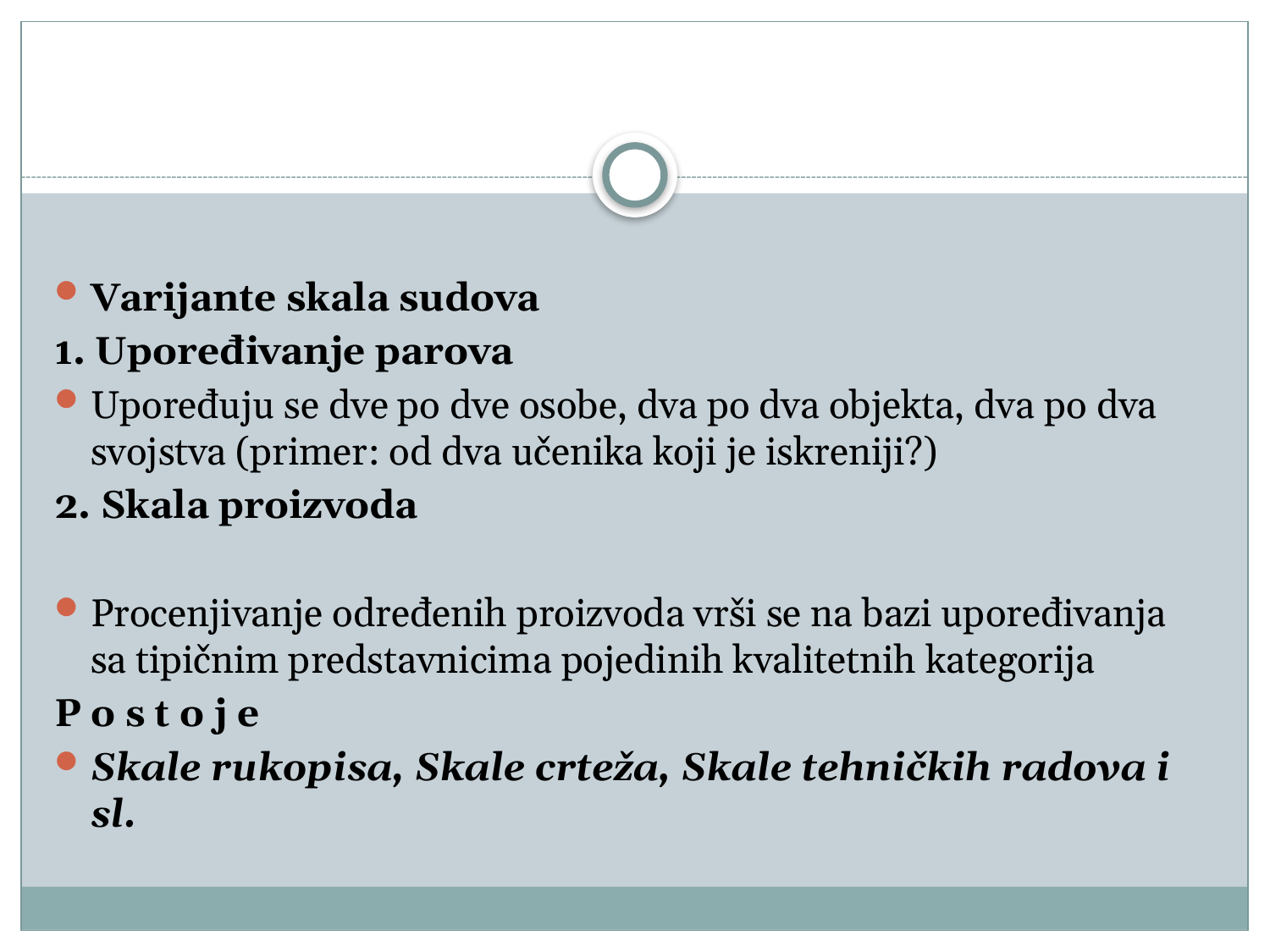

#

Varijante skala sudova
1. Upoređivanje parova
Upoređuju se dve po dve osobe, dva po dva objekta, dva po dva svojstva (primer: od dva učenika koji je iskreniji?)
2. Skala proizvoda

Procenjivanje određenih proizvoda vrši se na bazi upoređivanja sa tipičnim predstavnicima pojedinih kvalitetnih kategorija
P o s t o j e
Skale rukopisa, Skale crteža, Skale tehničkih radova i sl.